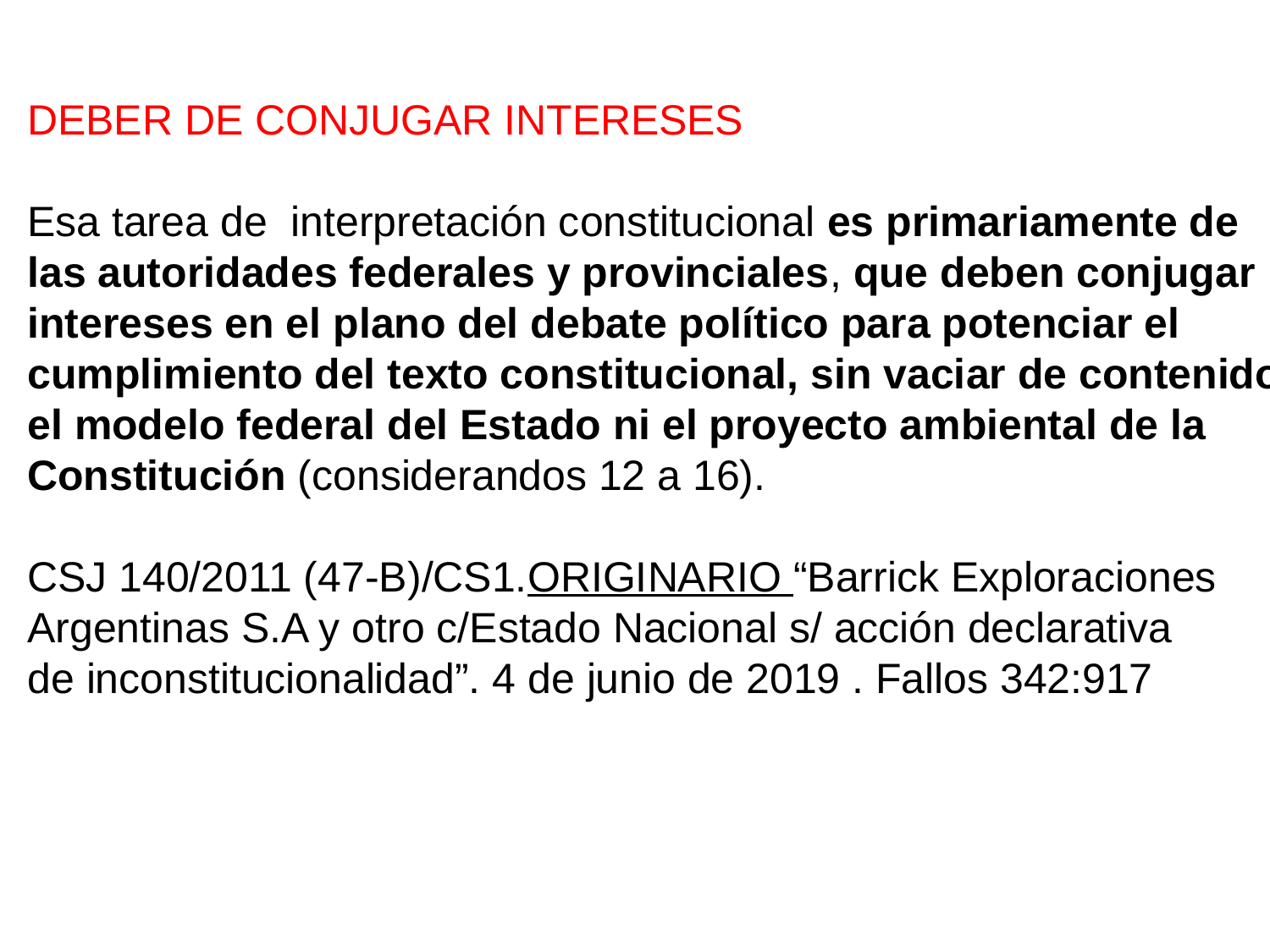

DEBER DE CONJUGAR INTERESES

Esa tarea de  interpretación constitucional es primariamente de
las autoridades federales y provinciales, que deben conjugar intereses en el plano del debate político para potenciar el
cumplimiento del texto constitucional, sin vaciar de contenido el modelo federal del Estado ni el proyecto ambiental de la
Constitución (considerandos 12 a 16).

CSJ 140/2011 (47-B)/CS1.ORIGINARIO “Barrick Exploraciones
Argentinas S.A y otro c/Estado Nacional s/ acción declarativa
de inconstitucionalidad”. 4 de junio de 2019 . Fallos 342:917